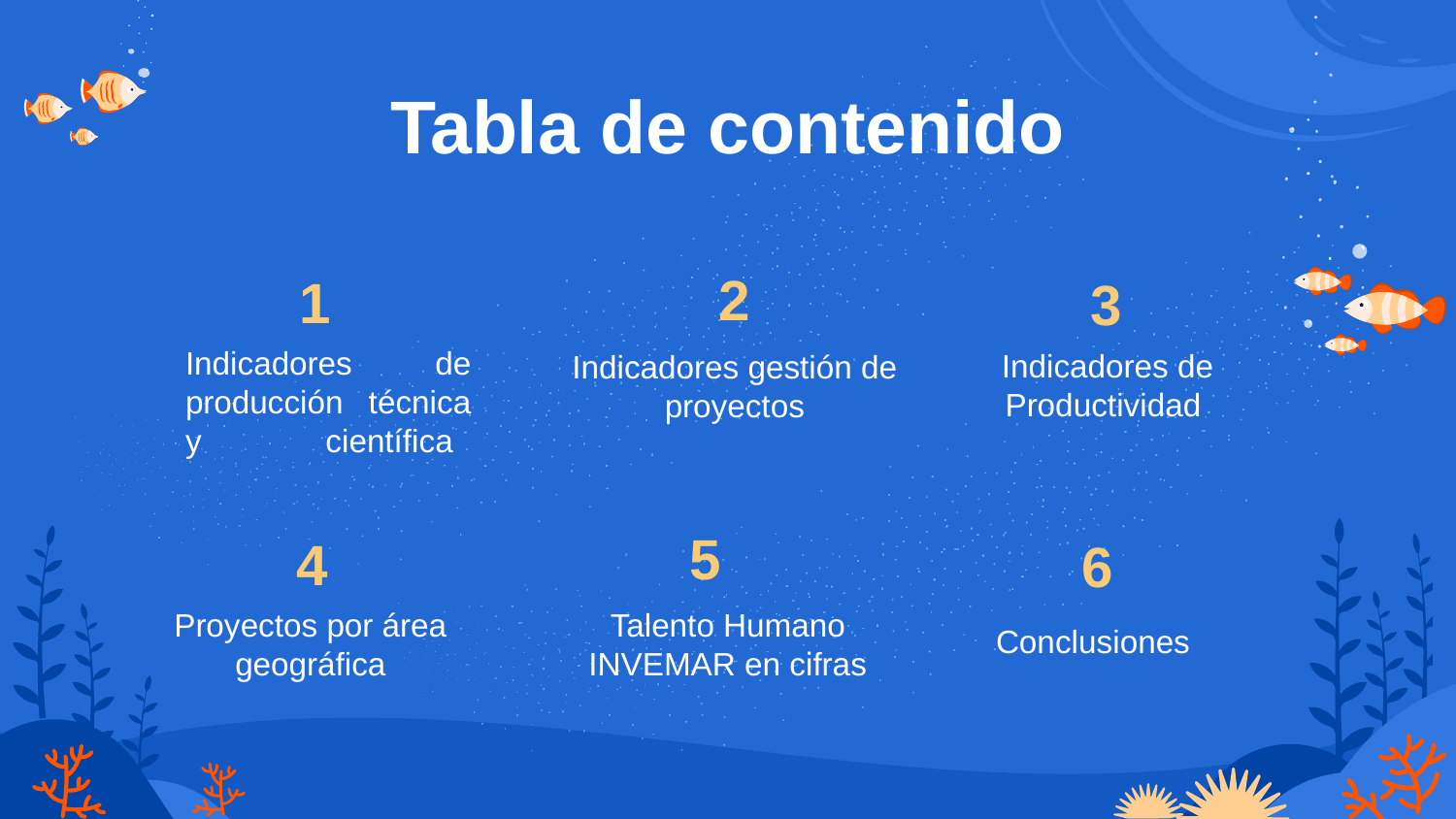

Tabla de contenido
2
1
3
Indicadores de Productividad
Indicadores gestión de proyectos
# Indicadores de producción técnica y científica
5
4
6
Conclusiones
Proyectos por área geográfica
Talento Humano INVEMAR en cifras